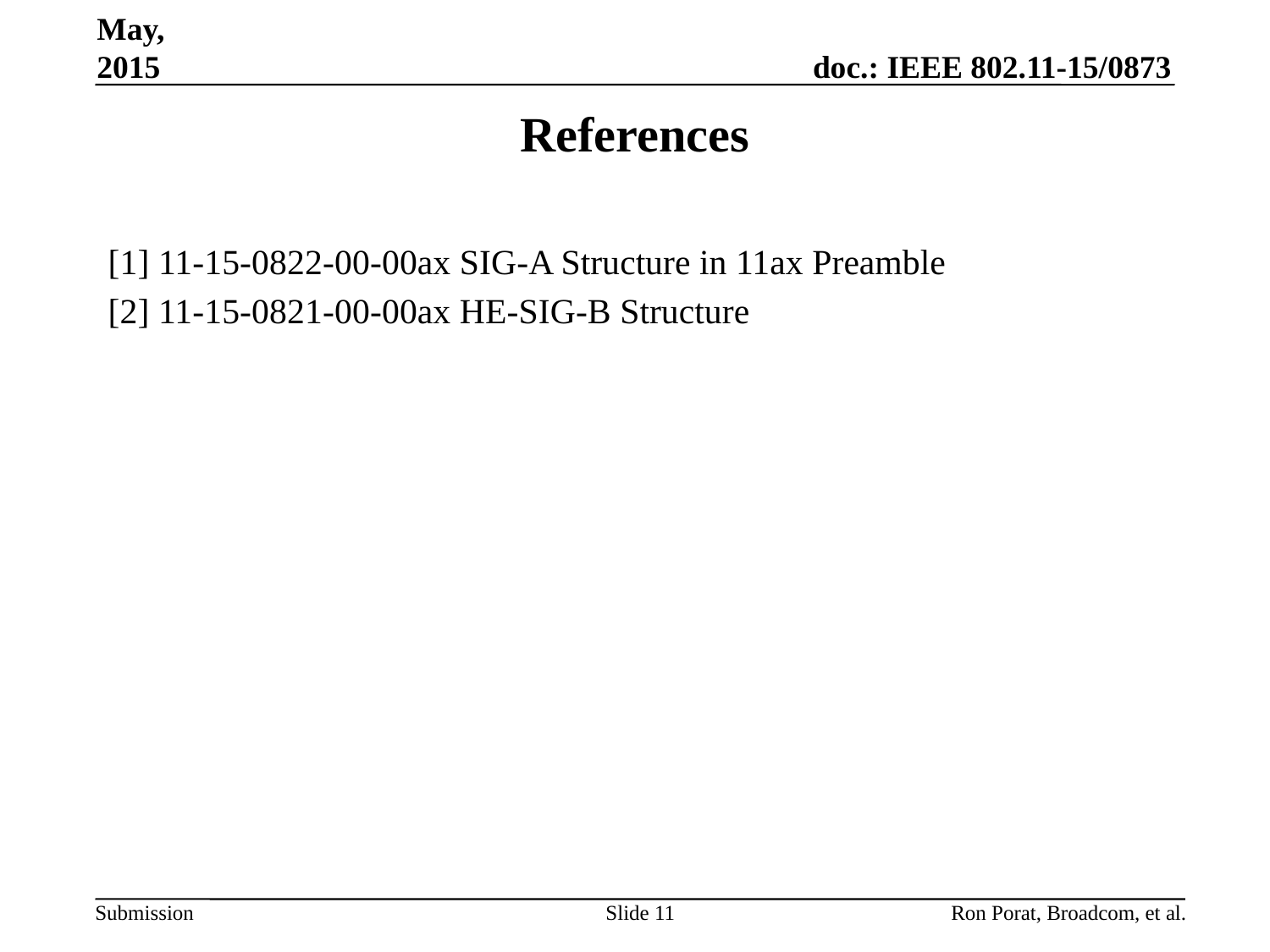

May, 2015
# References
[1] 11-15-0822-00-00ax SIG-A Structure in 11ax Preamble
[2] 11-15-0821-00-00ax HE-SIG-B Structure
Slide 11
Ron Porat, Broadcom, et al.